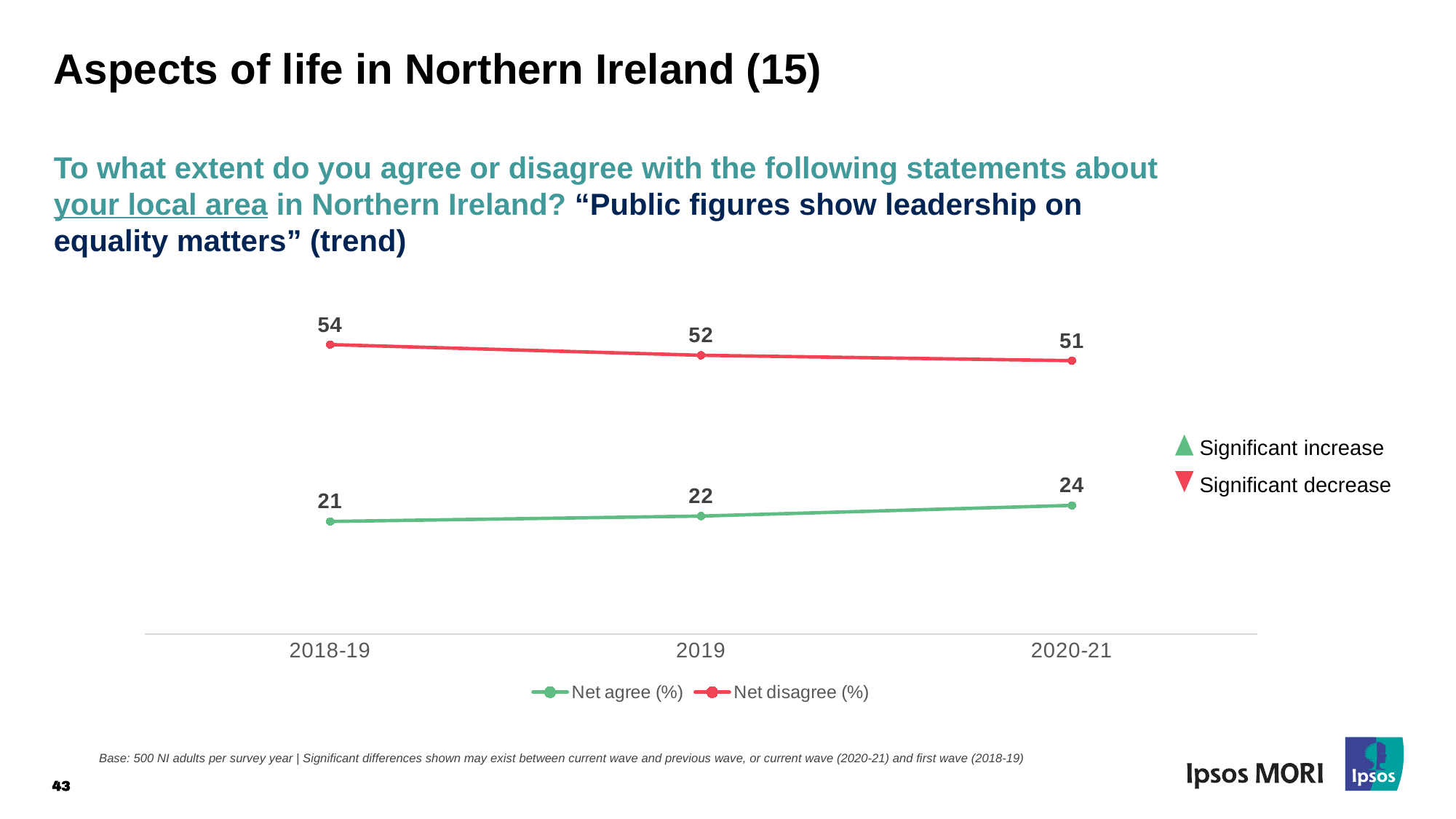

# Aspects of life in Northern Ireland (15)
To what extent do you agree or disagree with the following statements about your local area in Northern Ireland? “Public figures show leadership on equality matters” (trend)

### Chart

| Category | Net agree (%) | Net disagree (%) |
|---|---|---|
| 2018-19 | 21.0 | 54.0 |
| 2019 | 22.0 | 52.0 |
| 2020-21 | 24.0 | 51.0 |
Significant increase

Significant decrease

43
Base: 500 NI adults per survey year | Significant differences shown may exist between current wave and previous wave, or current wave (2020-21) and first wave (2018-19)